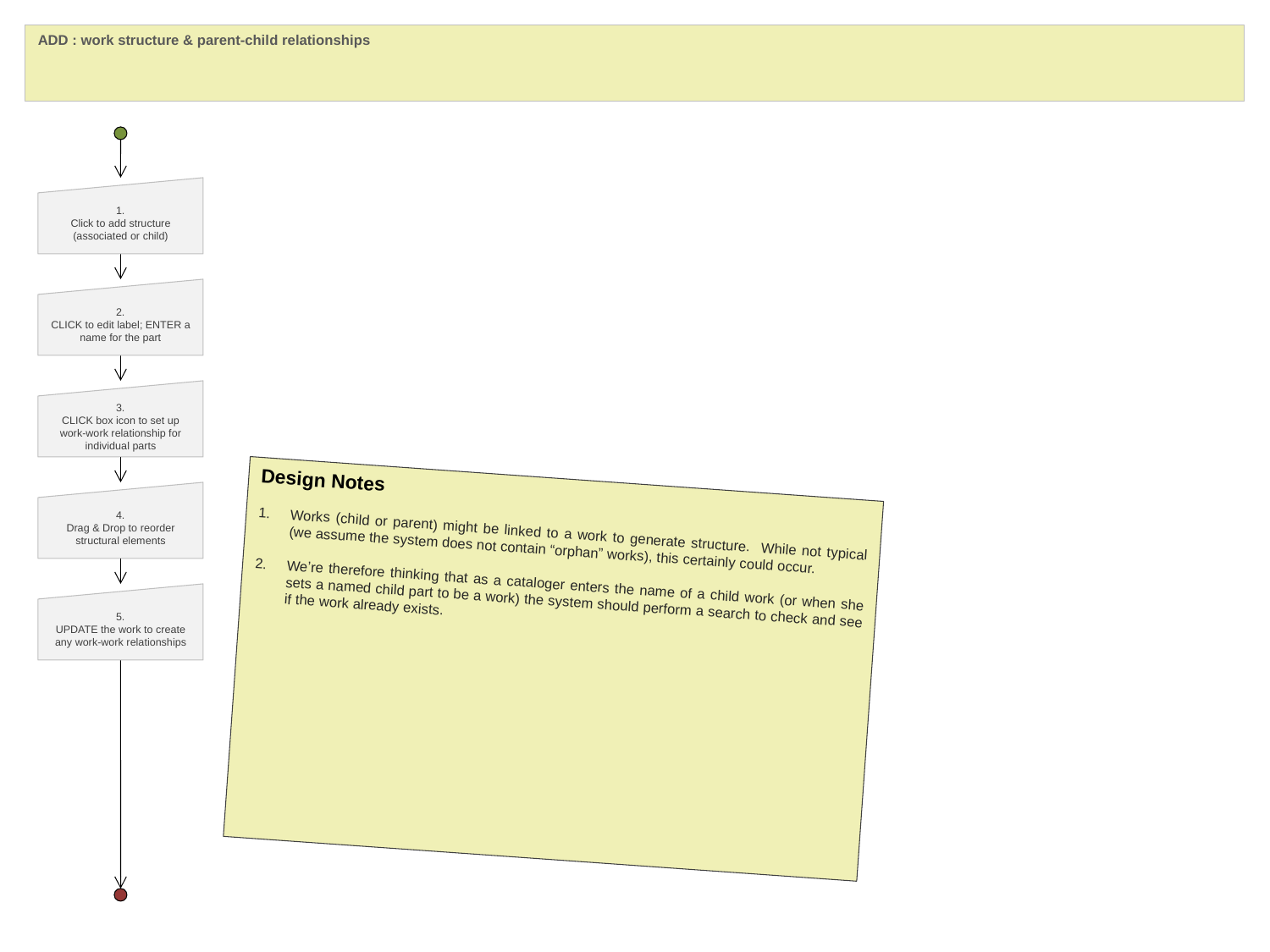

ADD : work structure & parent-child relationships

1.
Click to add structure (associated or child)
2.
CLICK to edit label; ENTER a name for the part
3.
CLICK box icon to set up work-work relationship for individual parts
Design Notes

Works (child or parent) might be linked to a work to generate structure.  While not typical (we assume the system does not contain “orphan” works), this certainly could occur.

We’re therefore thinking that as a cataloger enters the name of a child work (or when she sets a named child part to be a work) the system should perform a search to check and see if the work already exists.

4.
Drag & Drop to reorder structural elements
5.
UPDATE the work to create any work-work relationships